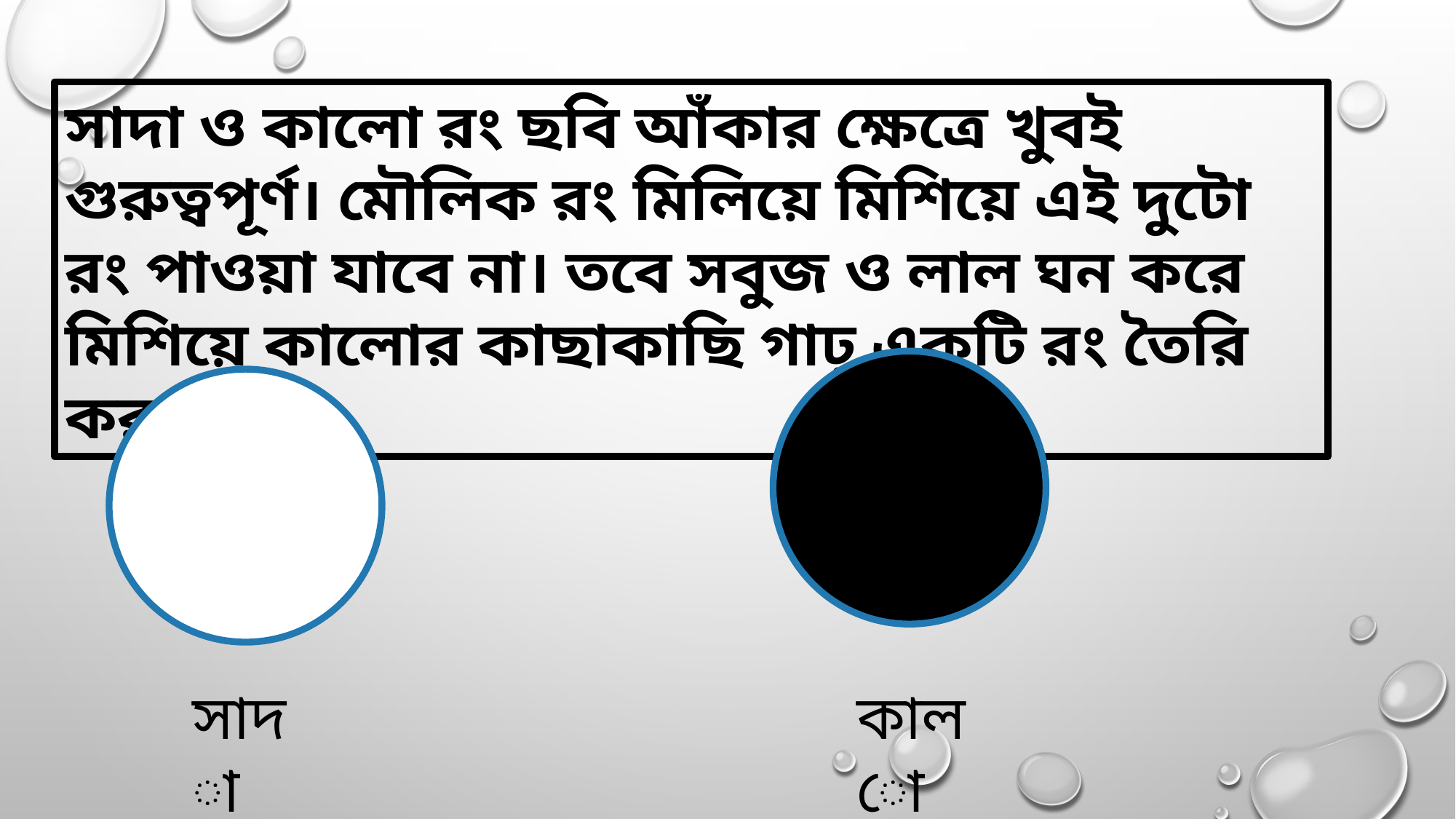

সাদা ও কালো রং ছবি আঁকার ক্ষেত্রে খুবই গুরুত্বপূর্ণ। মৌলিক রং মিলিয়ে মিশিয়ে এই দুটো রং পাওয়া যাবে না। তবে সবুজ ও লাল ঘন করে মিশিয়ে কালোর কাছাকাছি গাঢ় একটি রং তৈরি করা সম্ভব।

সাদা
কালো